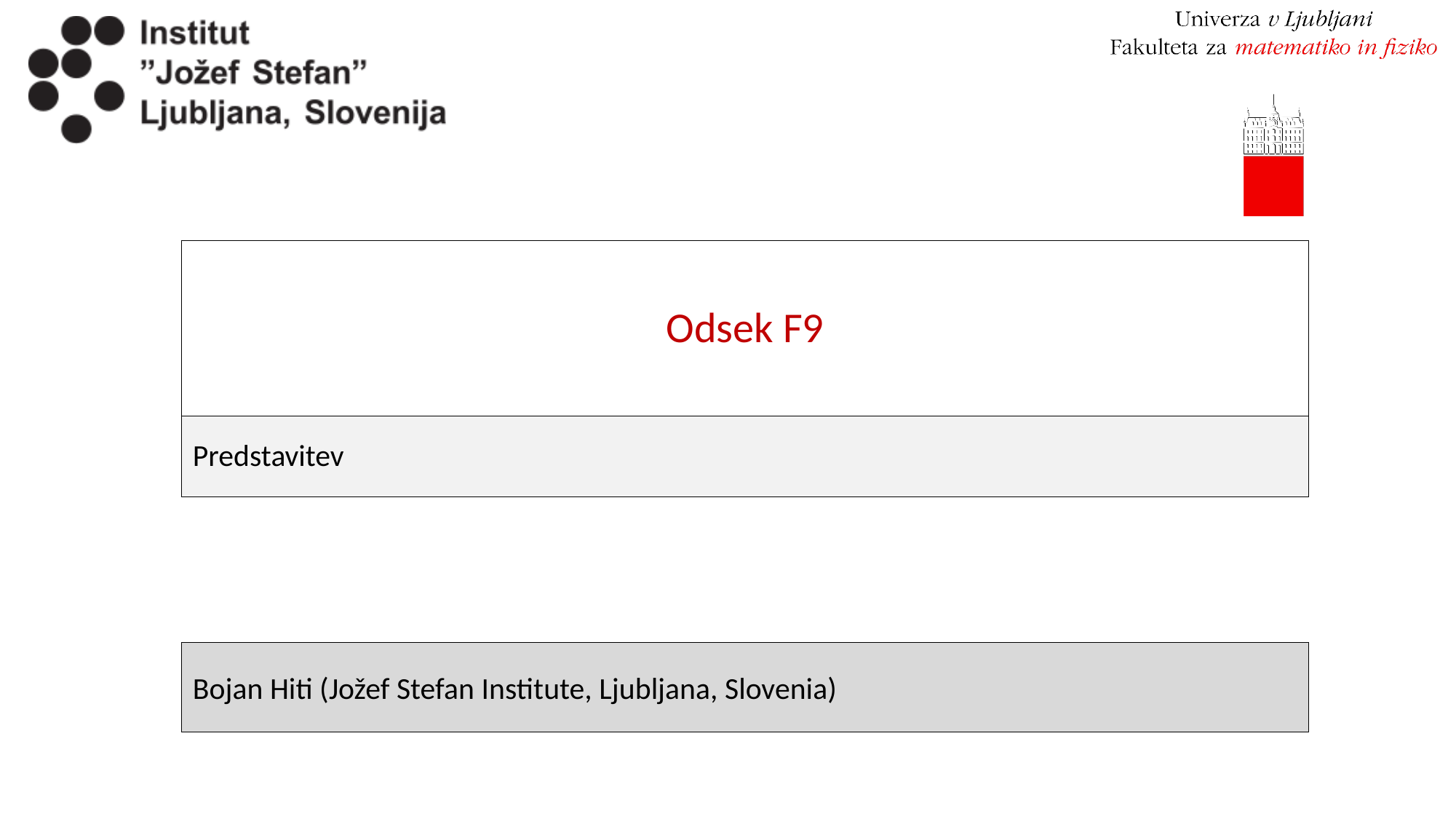

Odsek F9
Predstavitev
Bojan Hiti (Jožef Stefan Institute, Ljubljana, Slovenia)